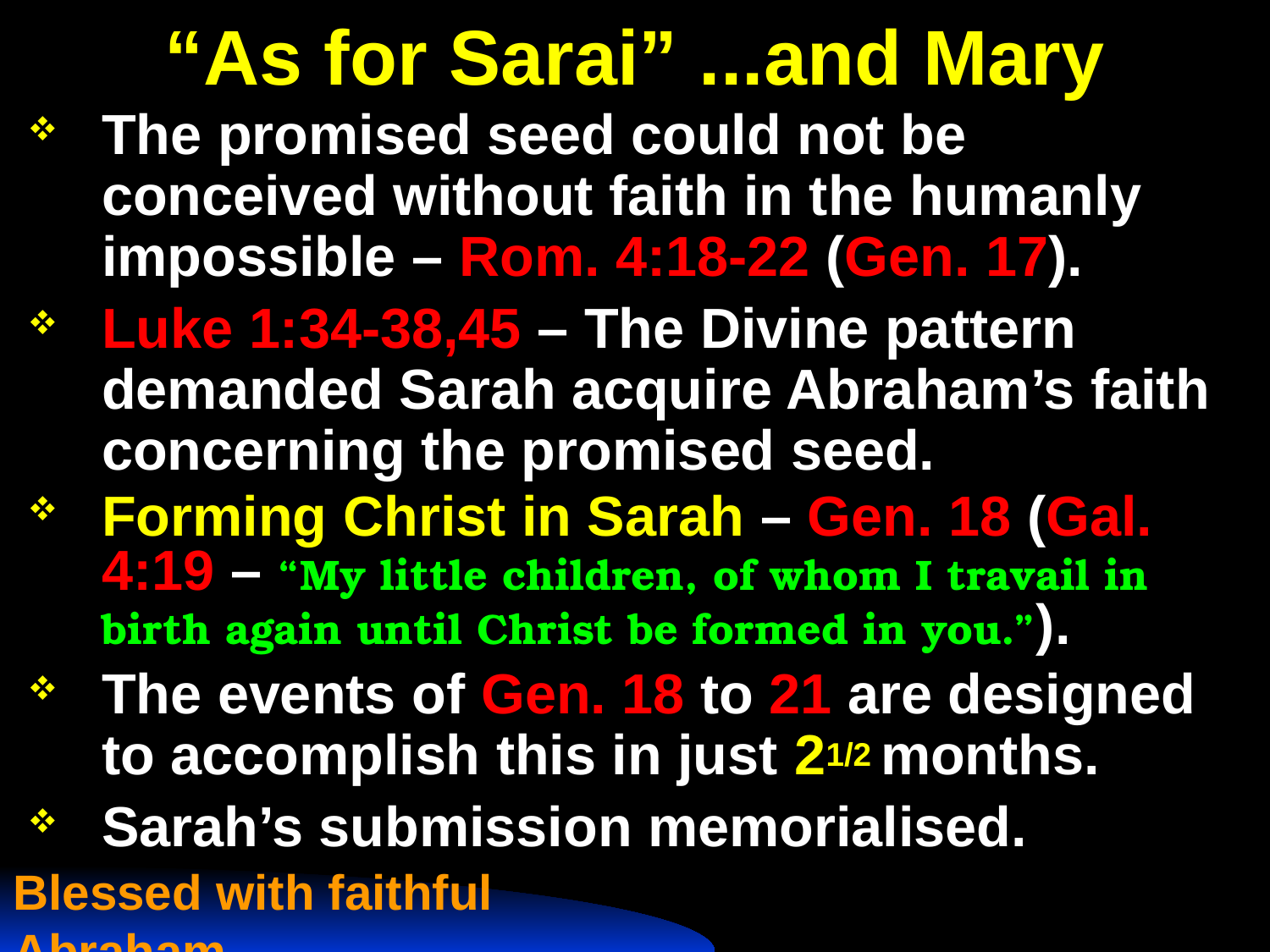

# “As for Sarai” ...and Mary
The promised seed could not be conceived without faith in the humanly impossible – Rom. 4:18-22 (Gen. 17).
Luke 1:34-38,45 – The Divine pattern demanded Sarah acquire Abraham’s faith concerning the promised seed.
Forming Christ in Sarah – Gen. 18 (Gal. 4:19 – “My little children, of whom I travail in birth again until Christ be formed in you.”).
The events of Gen. 18 to 21 are designed to accomplish this in just 21/2 months.
Sarah’s submission memorialised.
Blessed with faithful Abraham